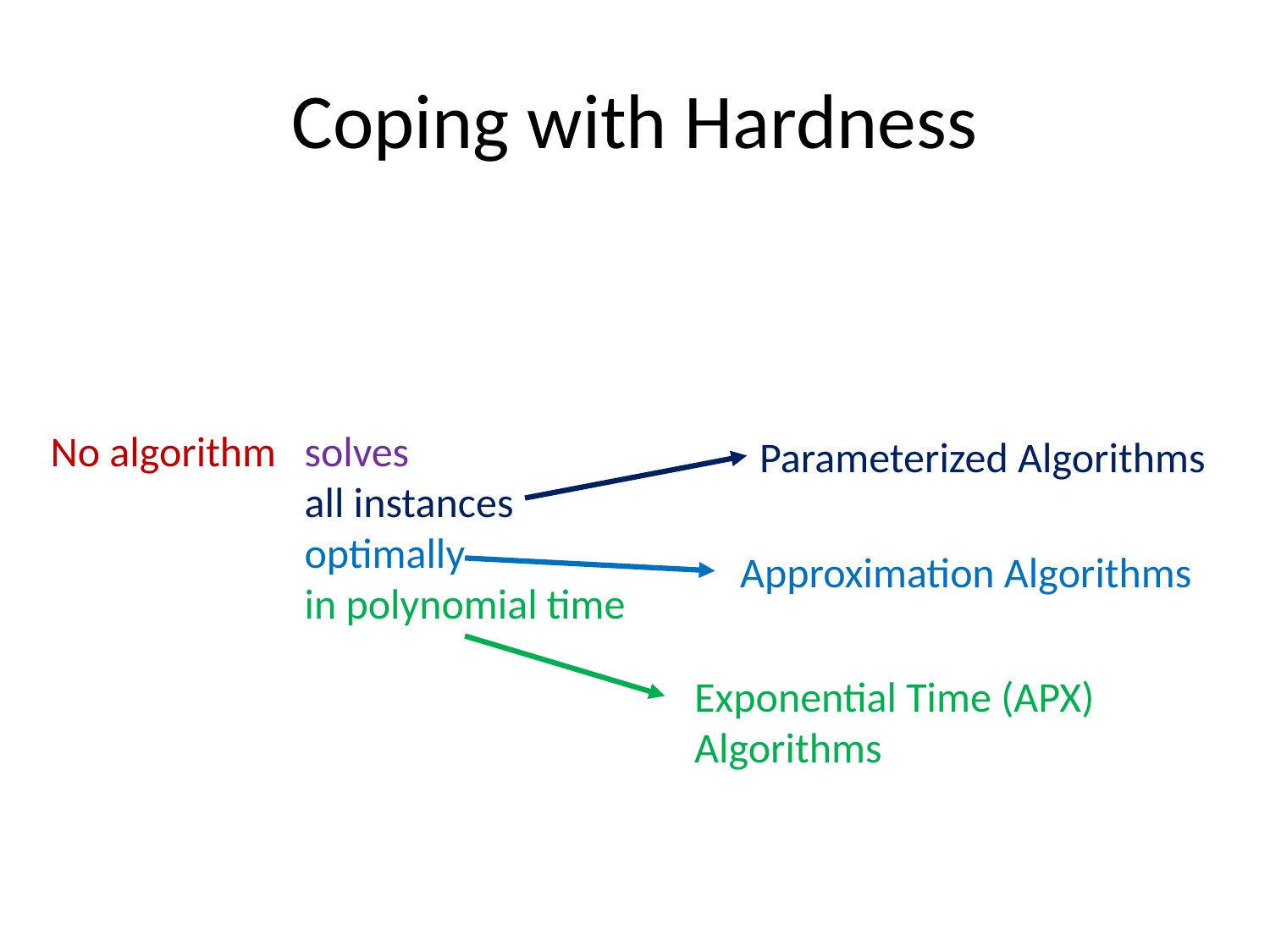

# Coping with Hardness
No algorithm 	solves
		all instances
		optimally
		in polynomial time
Parameterized Algorithms
Approximation Algorithms
Exponential Time (APX)
Algorithms